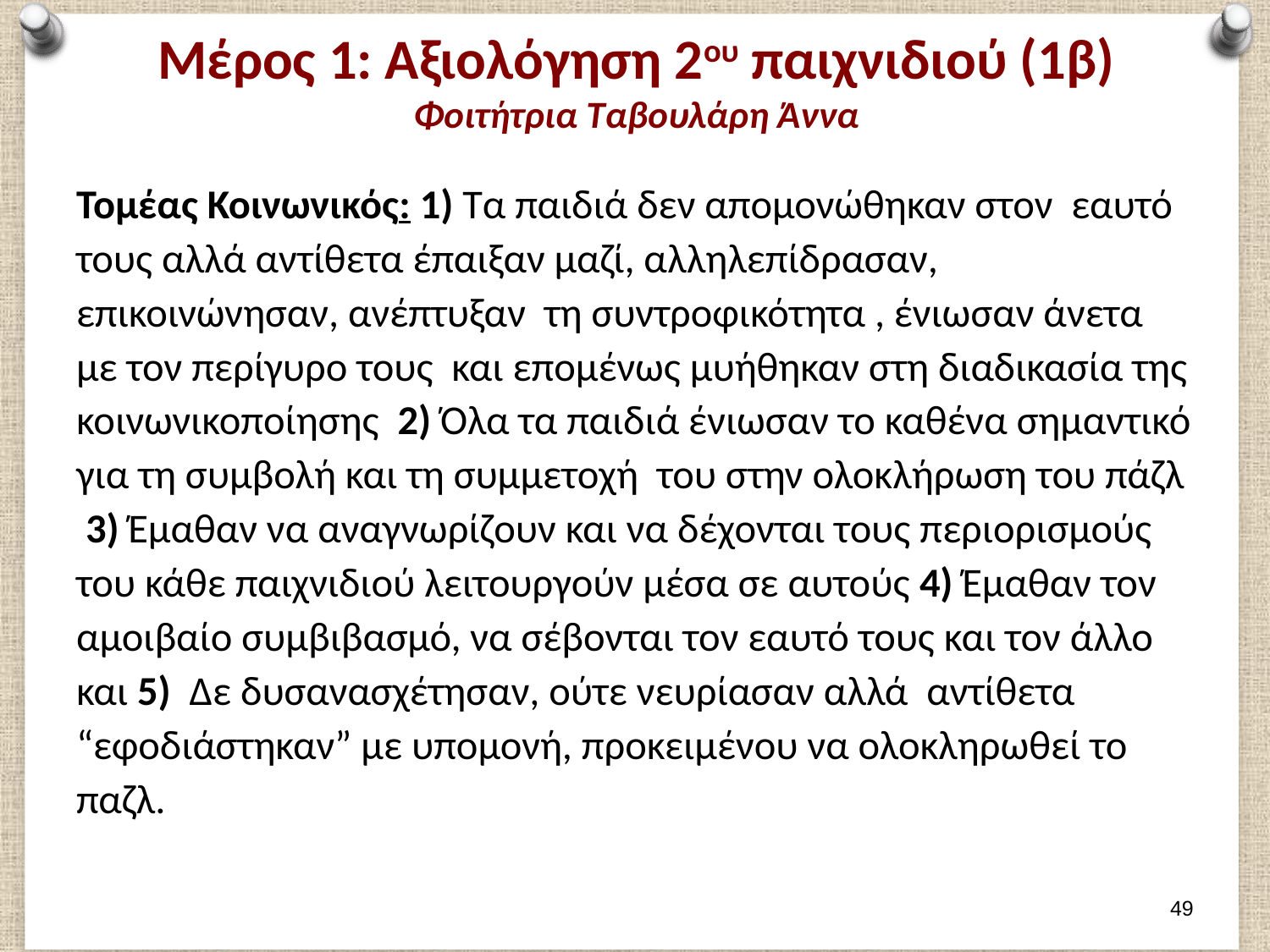

# Μέρος 1: Αξιολόγηση 2ου παιχνιδιού (1β) Φοιτήτρια Ταβουλάρη Άννα
Τομέας Κοινωνικός: 1) Τα παιδιά δεν απομονώθηκαν στον  εαυτό τους αλλά αντίθετα έπαιξαν μαζί, αλληλεπίδρασαν, επικοινώνησαν, ανέπτυξαν  τη συντροφικότητα , ένιωσαν άνετα με τον περίγυρο τους  και επομένως μυήθηκαν στη διαδικασία της κοινωνικοποίησης  2) Όλα τα παιδιά ένιωσαν το καθένα σημαντικό για τη συμβολή και τη συμμετοχή  του στην ολοκλήρωση του πάζλ  3) Έμαθαν να αναγνωρίζουν και να δέχονται τους περιορισμούς του κάθε παιχνιδιού λειτουργούν μέσα σε αυτούς 4) Έμαθαν τον αμοιβαίο συμβιβασμό, να σέβονται τον εαυτό τους και τον άλλο  και 5)  Δε δυσανασχέτησαν, ούτε νευρίασαν αλλά  αντίθετα “εφοδιάστηκαν” με υπομονή, προκειμένου να ολοκληρωθεί το παζλ.

49